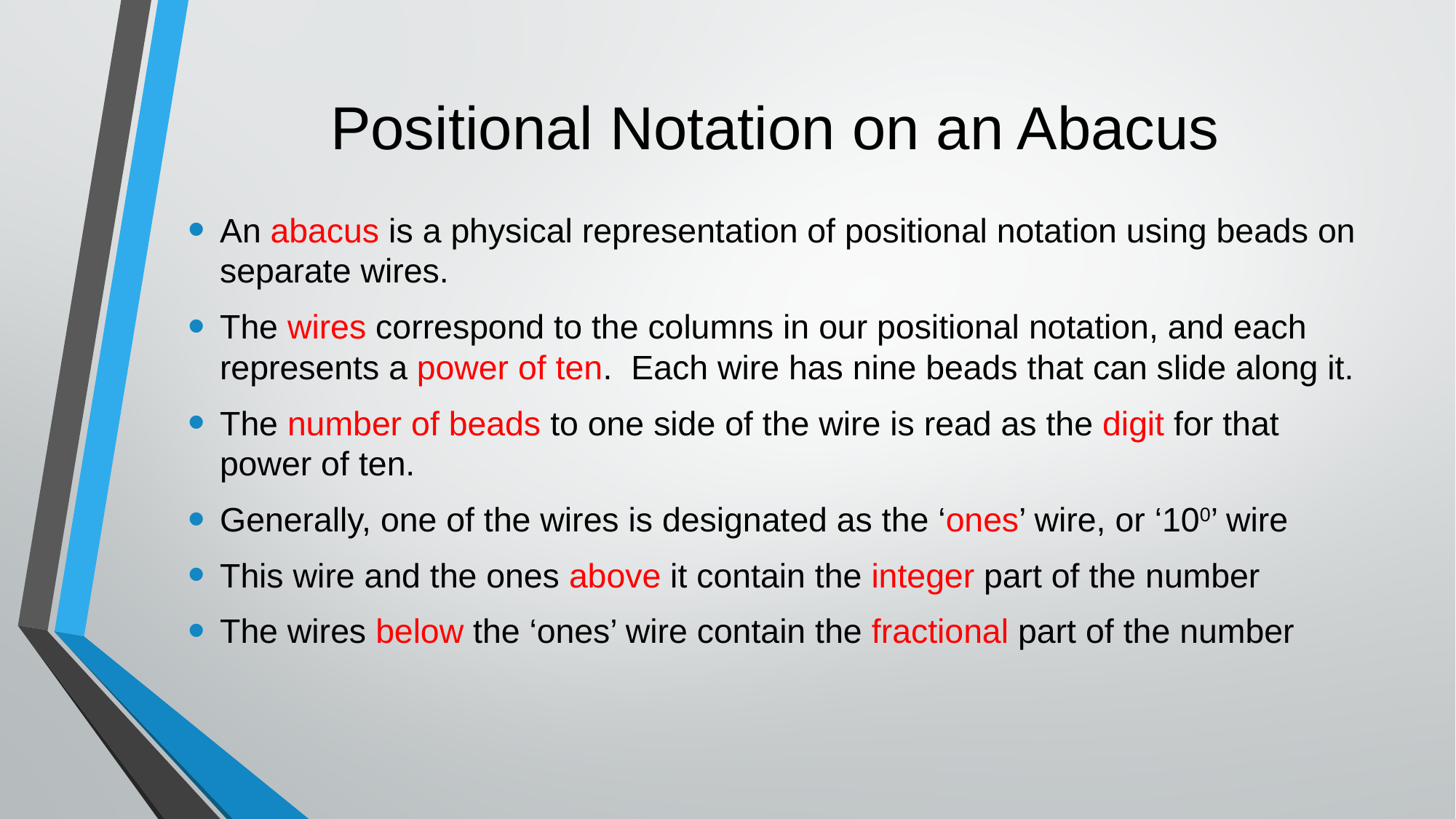

# Positional Notation on an Abacus

An abacus is a physical representation of positional notation using beads on separate wires.
The wires correspond to the columns in our positional notation, and each represents a power of ten.  Each wire has nine beads that can slide along it.
The number of beads to one side of the wire is read as the digit for that power of ten.
Generally, one of the wires is designated as the ‘ones’ wire, or ‘100’ wire
This wire and the ones above it contain the integer part of the number
The wires below the ‘ones’ wire contain the fractional part of the number